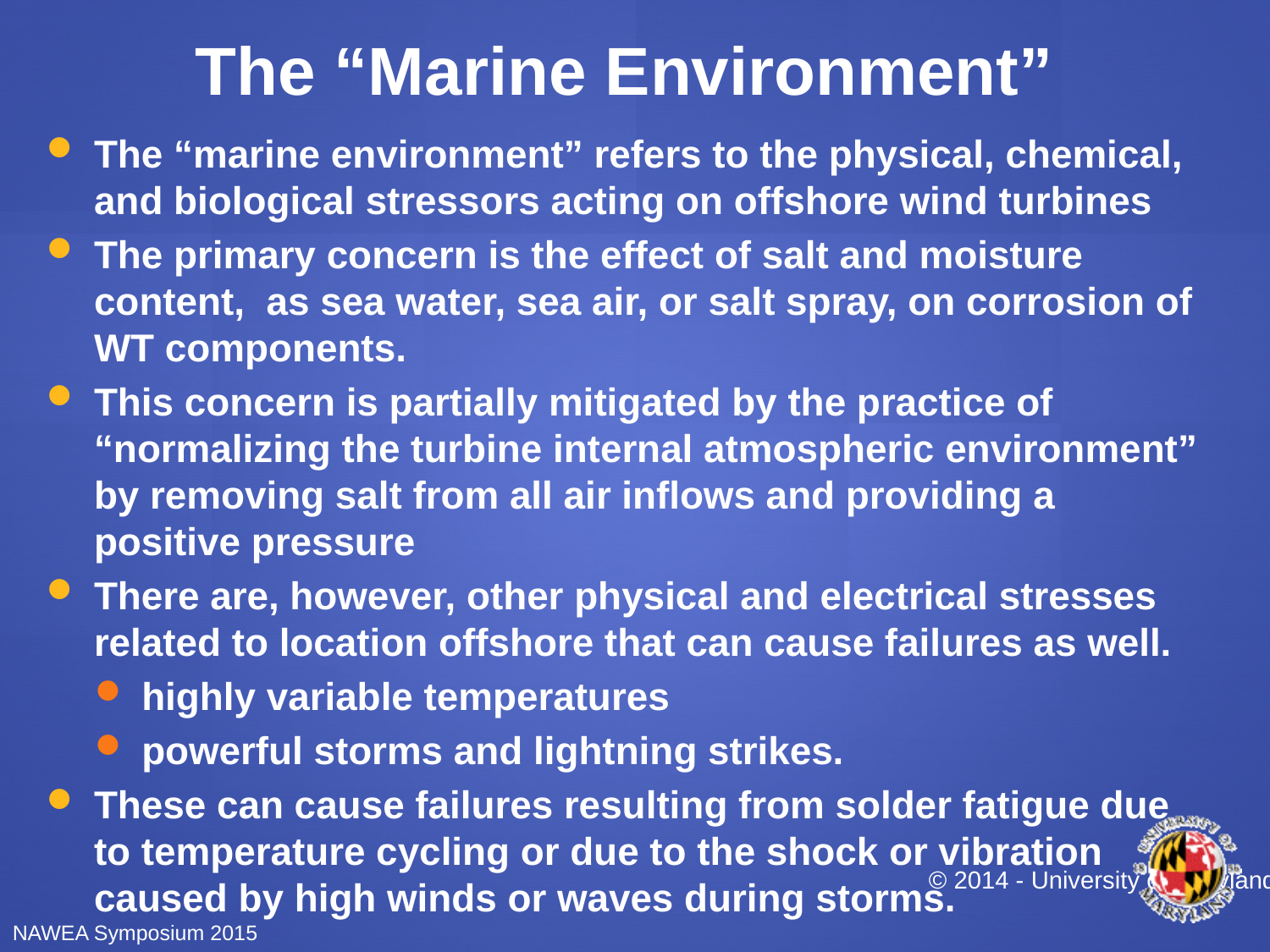

# The “Marine Environment”
The “marine environment” refers to the physical, chemical, and biological stressors acting on offshore wind turbines
The primary concern is the effect of salt and moisture content,  as sea water, sea air, or salt spray, on corrosion of  WT components.
This concern is partially mitigated by the practice of “normalizing the turbine internal atmospheric environment” by removing salt from all air inflows and providing a positive pressure
There are, however, other physical and electrical stresses related to location offshore that can cause failures as well.
highly variable temperatures
powerful storms and lightning strikes.
These can cause failures resulting from solder fatigue due to temperature cycling or due to the shock or vibration caused by high winds or waves during storms.

NAWEA Symposium 2015